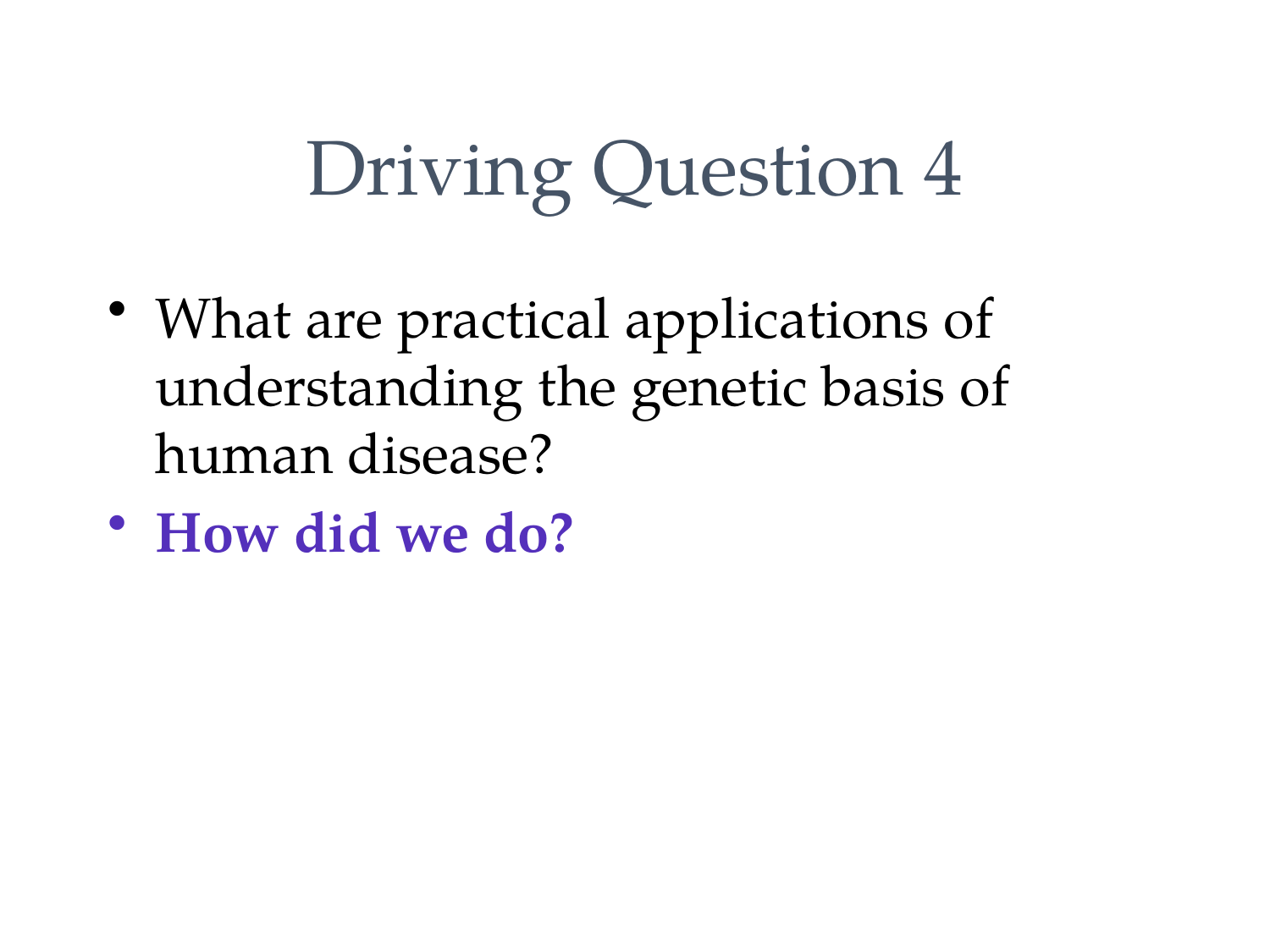

# Driving Question 4
What are practical applications of understanding the genetic basis of human disease?
How did we do?